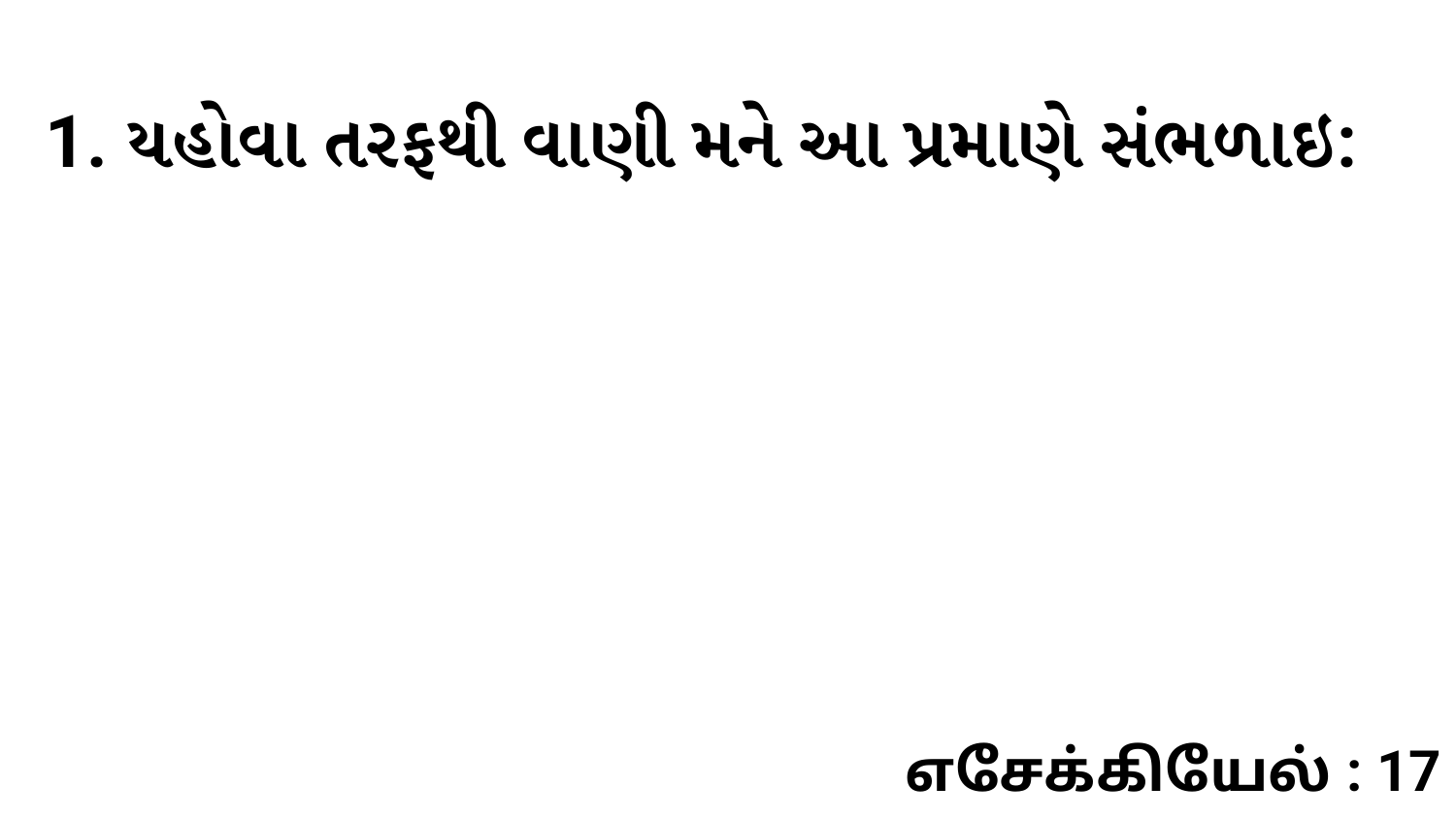

1. યહોવા તરફથી વાણી મને આ પ્રમાણે સંભળાઇ:
எசேக்கியேல் : 17